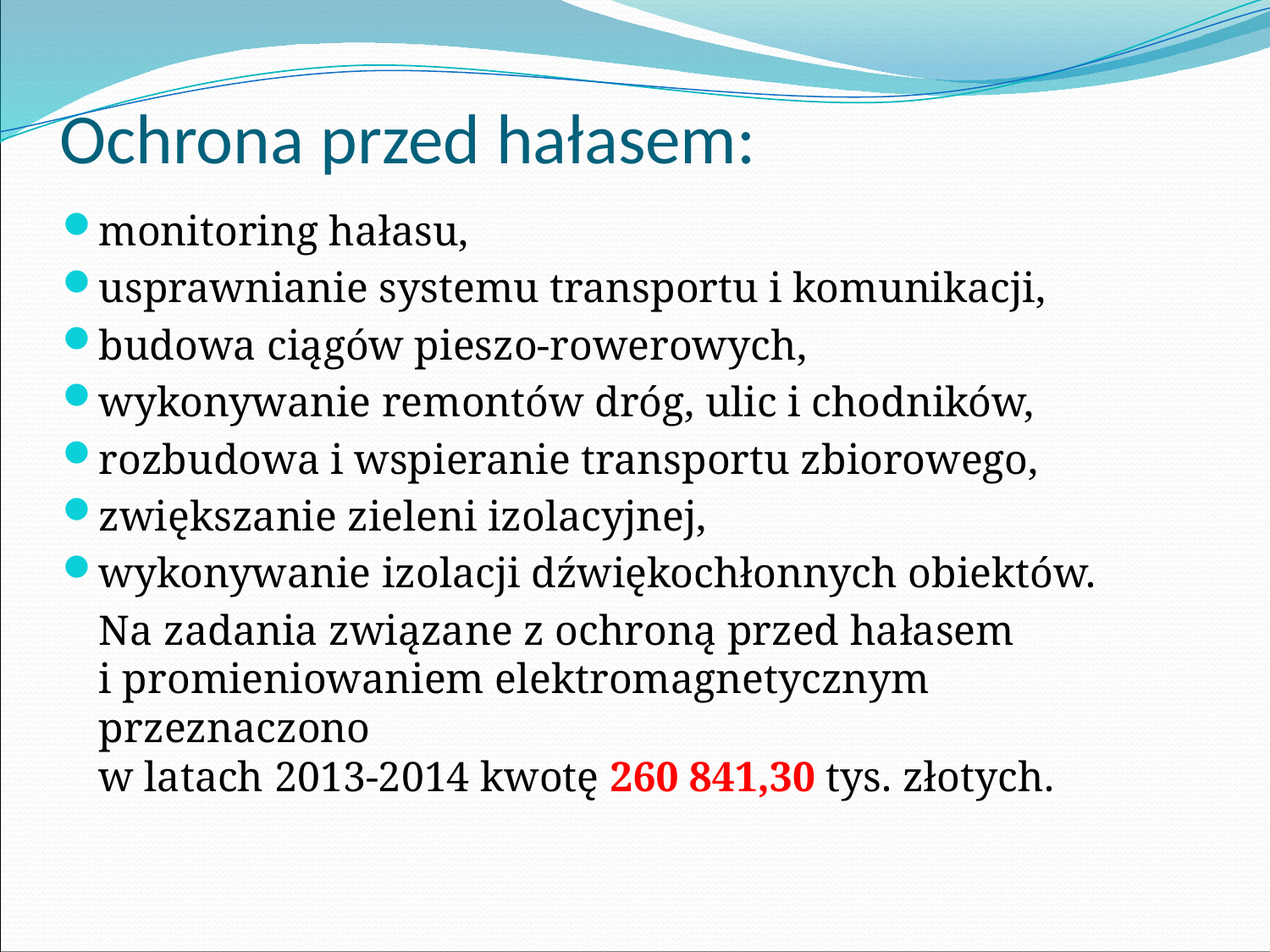

# Ochrona przed hałasem:
monitoring hałasu,
usprawnianie systemu transportu i komunikacji,
budowa ciągów pieszo-rowerowych,
wykonywanie remontów dróg, ulic i chodników,
rozbudowa i wspieranie transportu zbiorowego,
zwiększanie zieleni izolacyjnej,
wykonywanie izolacji dźwiękochłonnych obiektów.
	Na zadania związane z ochroną przed hałasem
i promieniowaniem elektromagnetycznym przeznaczono
w latach 2013-2014 kwotę 260 841,30 tys. złotych.